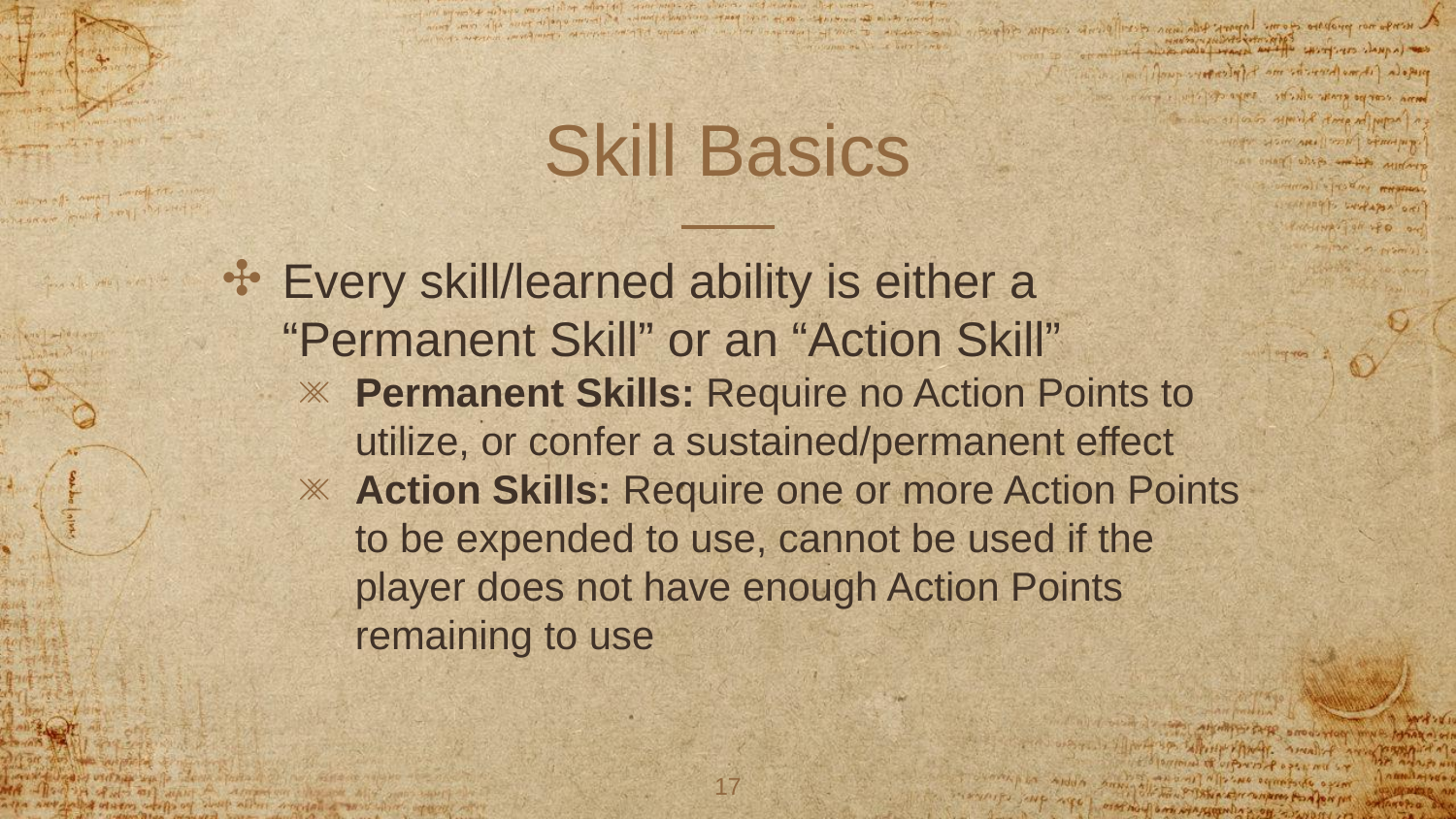

# Skill Basics
Every skill/learned ability is either a
“Permanent Skill” or an “Action Skill”
Permanent Skills: Require no Action Points to utilize, or confer a sustained/permanent effect
Action Skills: Require one or more Action Points to be expended to use, cannot be used if the player does not have enough Action Points remaining to use
17